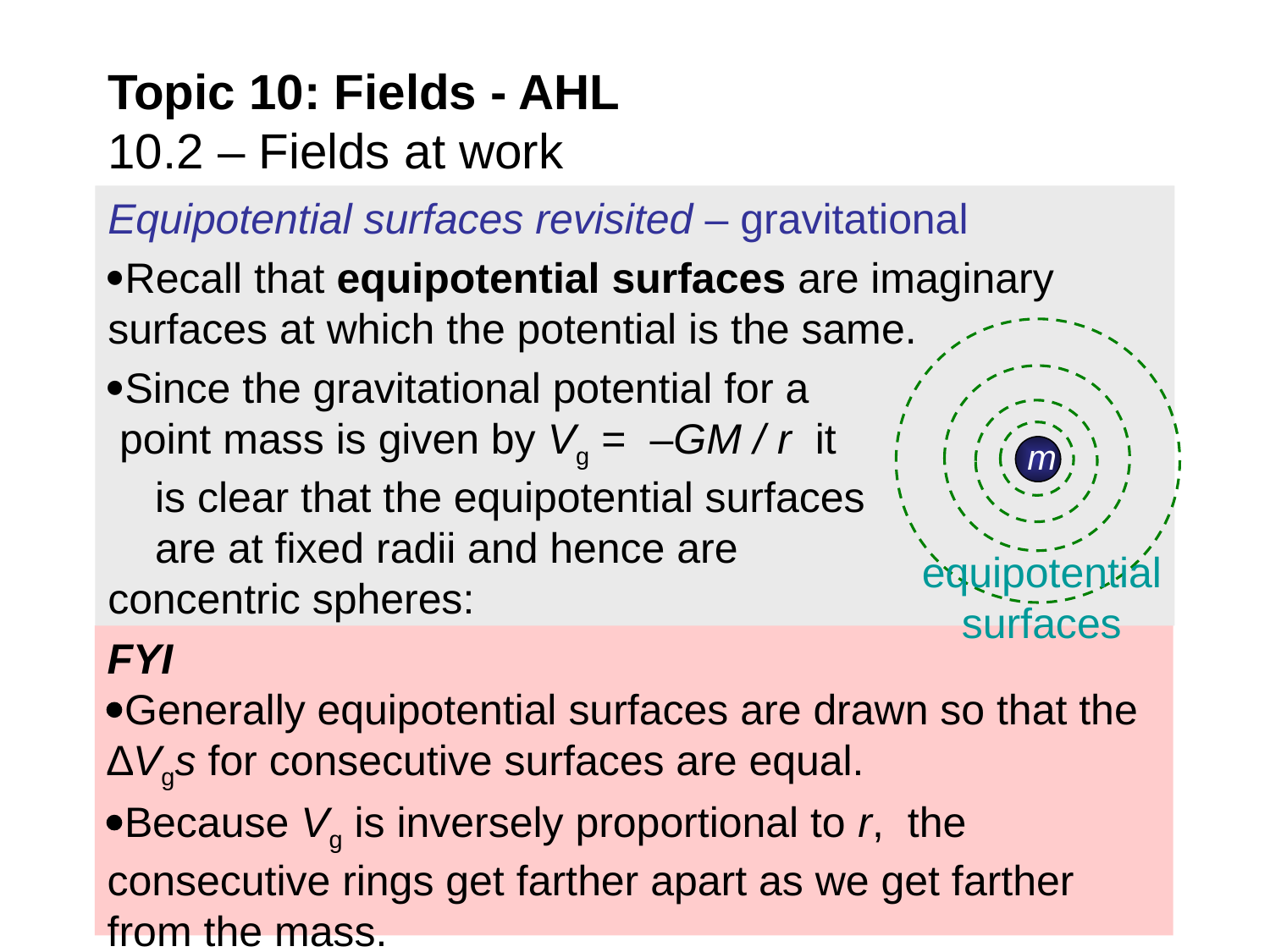

Topic 10: Fields - AHL
10.2 – Fields at work
Equipotential surfaces revisited – gravitational
•Recall that equipotential surfaces are imaginary surfaces at which the potential is the same.
•Since the gravitational potential for a                               point mass is given by Vg =  –GM / r  it                                is clear that the equipotential surfaces                              are at fixed radii and hence are                         concentric spheres:

m

equipotential surfaces
FYI
•Generally equipotential surfaces are drawn so that the ∆Vgs for consecutive surfaces are equal.
•Because Vg is inversely proportional to r,  the consecutive rings get farther apart as we get farther from the mass.